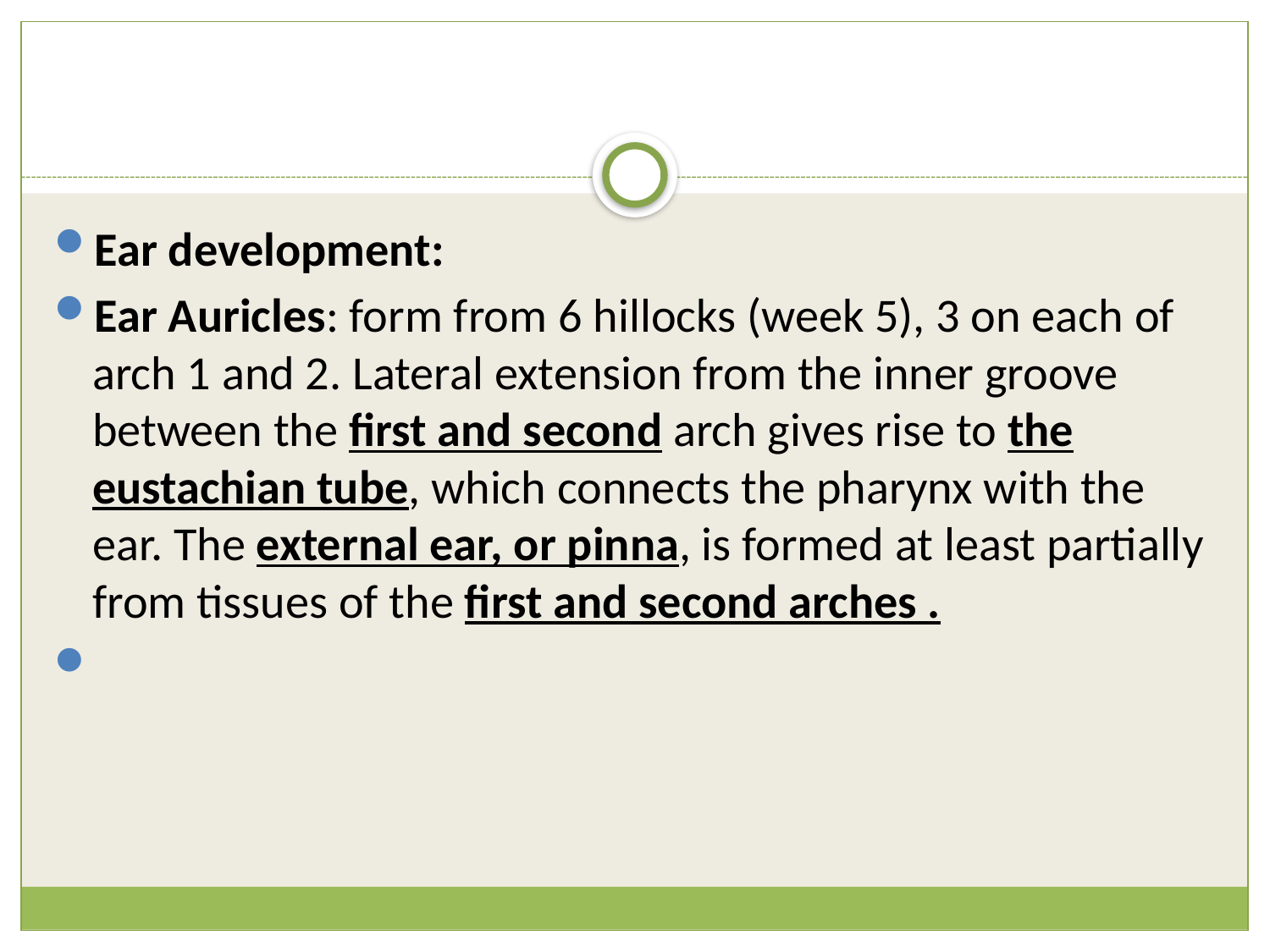

#
Ear development:
Ear Auricles: form from 6 hillocks (week 5), 3 on each of arch 1 and 2. Lateral extension from the inner groove between the first and second arch gives rise to the eustachian tube, which connects the pharynx with the ear. The external ear, or pinna, is formed at least partially from tissues of the first and second arches .